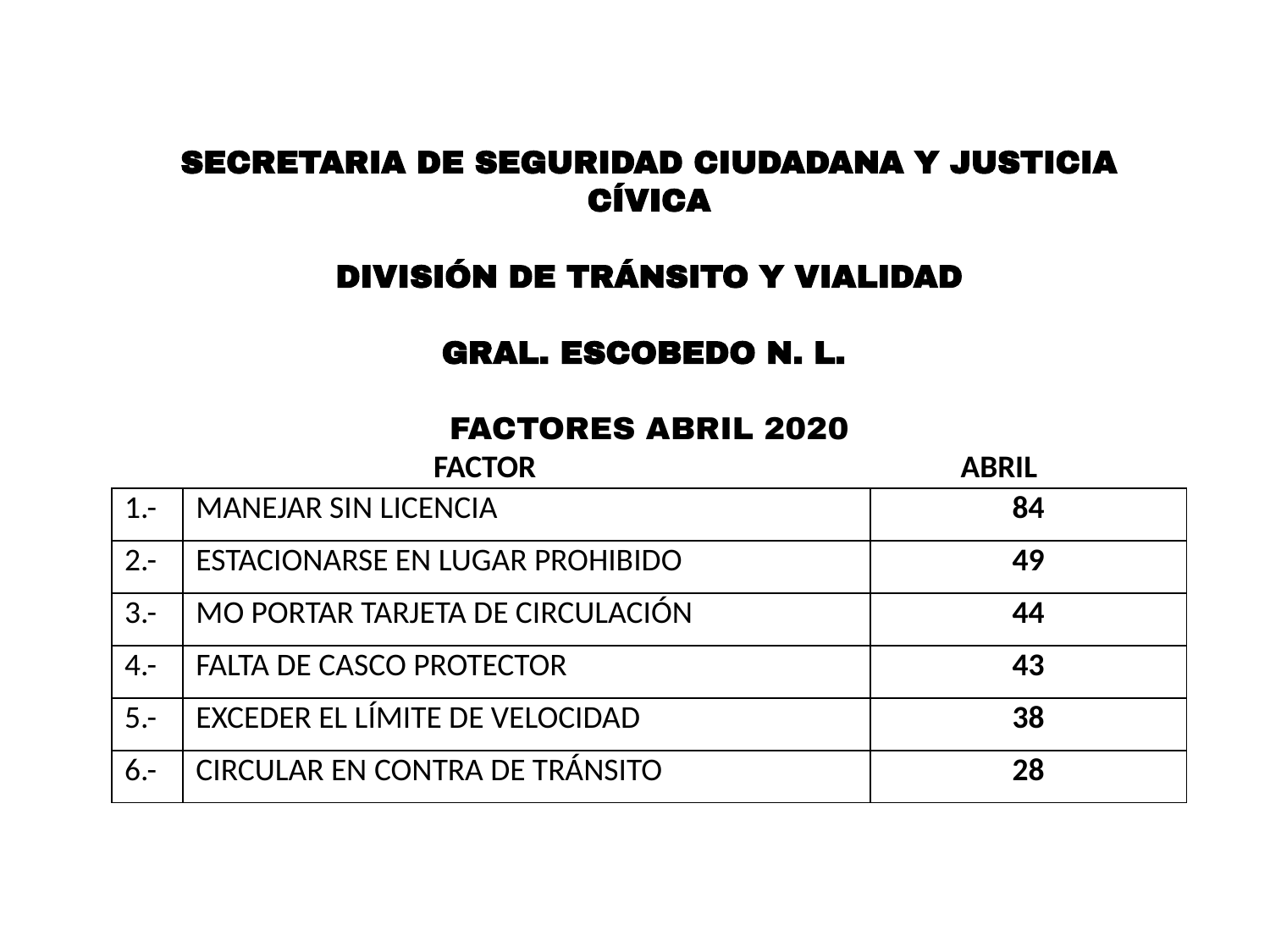

SECRETARIA DE SEGURIDAD CIUDADANA Y JUSTICIA CÍVICA

DIVISIÓN DE TRÁNSITO Y VIALIDAD

GRAL. ESCOBEDO N. L.

FACTORES ABRIL 2020
                                           FACTOR                                                           ABRIL
| 1.- | MANEJAR SIN LICENCIA | 84 |
| --- | --- | --- |
| 2.- | ESTACIONARSE EN LUGAR PROHIBIDO | 49 |
| 3.- | MO PORTAR TARJETA DE CIRCULACIÓN | 44 |
| 4.- | FALTA DE CASCO PROTECTOR | 43 |
| 5.- | EXCEDER EL LÍMITE DE VELOCIDAD | 38 |
| 6.- | CIRCULAR EN CONTRA DE TRÁNSITO | 28 |